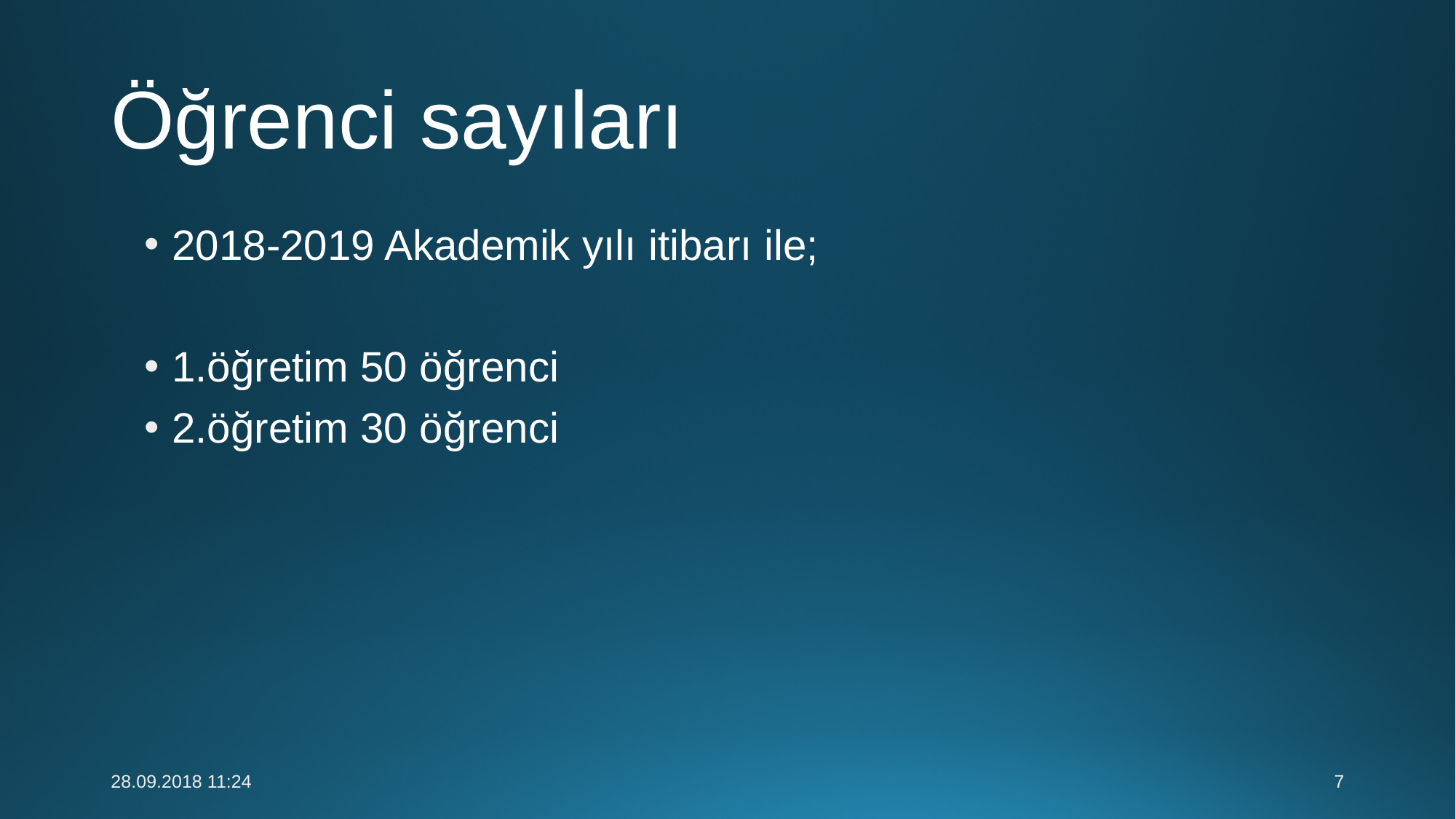

# Öğrenci sayıları
2018-2019 Akademik yılı itibarı ile;

1.öğretim 50 öğrenci
2.öğretim 30 öğrenci
28.09.2018 11:24
7